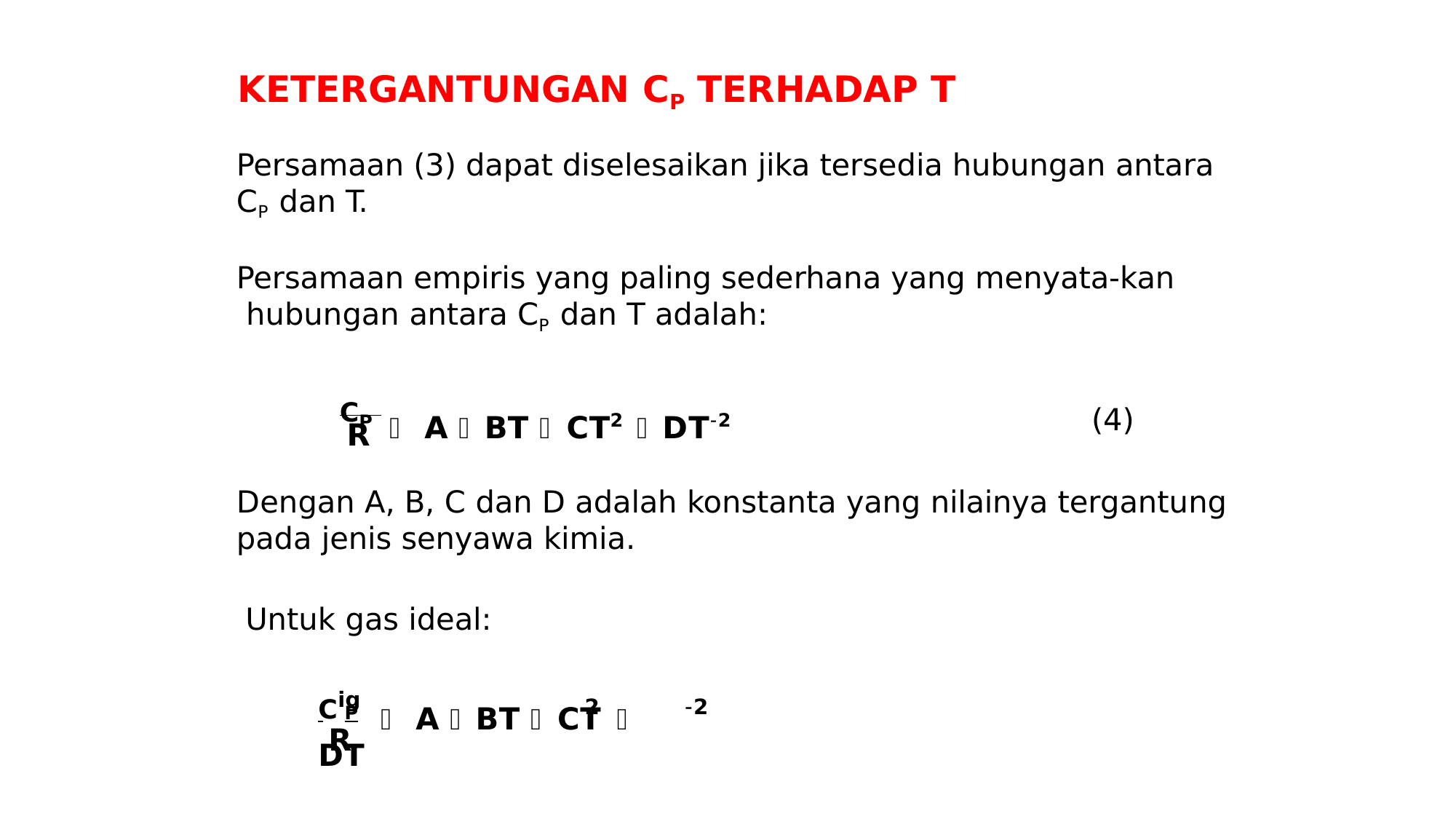

# KETERGANTUNGAN CP TERHADAP T
Persamaan (3) dapat diselesaikan jika tersedia hubungan antara  CP dan T.
Persamaan empiris yang paling sederhana yang menyata-kan  hubungan antara CP dan T adalah:
CP = A + BT + CT2 + DT−2
(4)
R

Dengan A, B, C dan D adalah konstanta yang nilainya tergantung
pada jenis senyawa kimia.

Untuk gas ideal:
Cig
2
−2
 	P  = A + BT + CT	+ DT
R